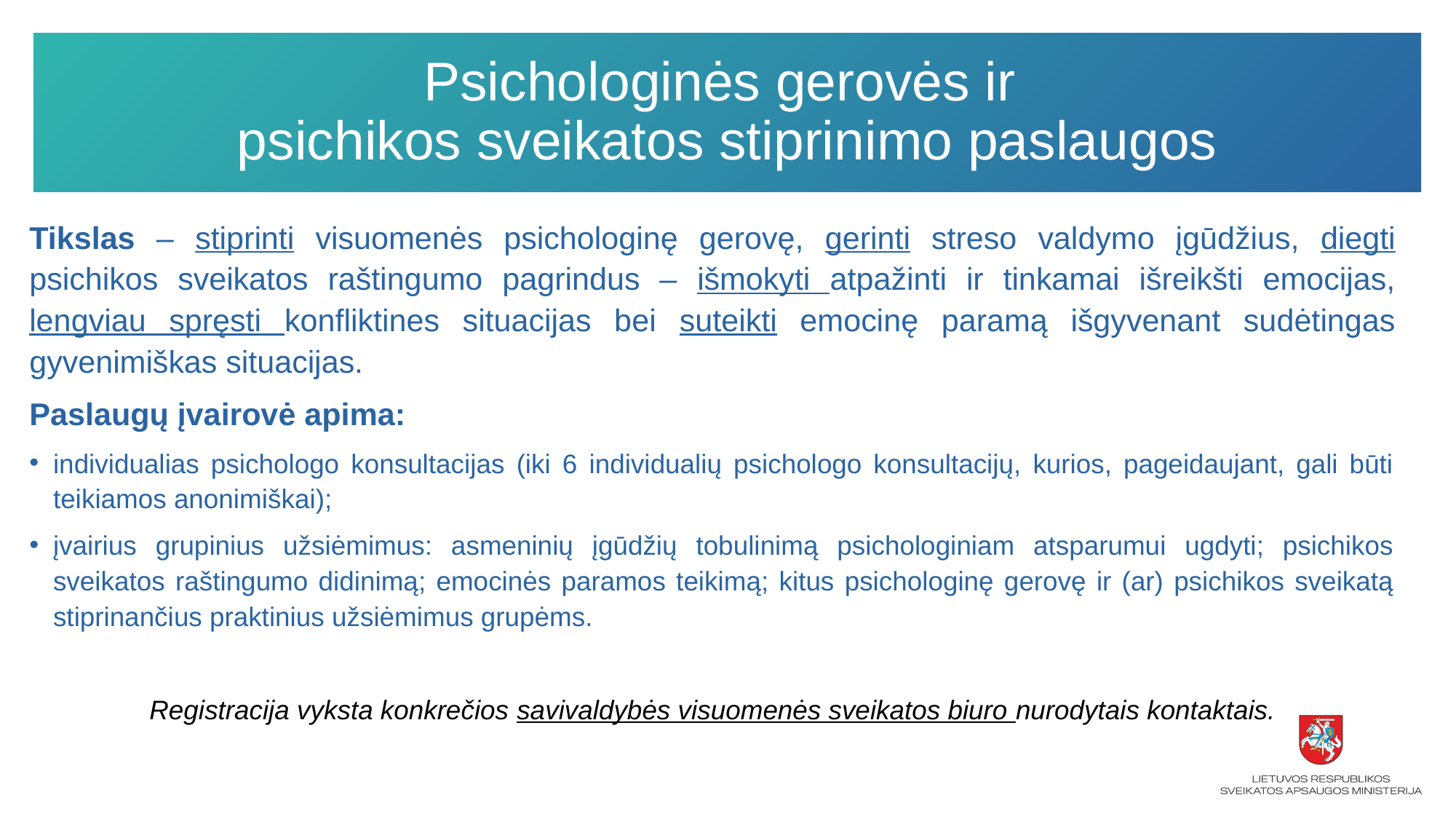

# Psichologinės gerovės ir psichikos sveikatos stiprinimo paslaugos
Tikslas – stiprinti visuomenės psichologinę gerovę, gerinti streso valdymo įgūdžius, diegti psichikos sveikatos raštingumo pagrindus – išmokyti atpažinti ir tinkamai išreikšti emocijas, lengviau spręsti konfliktines situacijas bei suteikti emocinę paramą išgyvenant sudėtingas gyvenimiškas situacijas.
Paslaugų įvairovė apima:
individualias psichologo konsultacijas (iki 6 individualių psichologo konsultacijų, kurios, pageidaujant, gali būti teikiamos anonimiškai);
įvairius grupinius užsiėmimus: asmeninių įgūdžių tobulinimą psichologiniam atsparumui ugdyti; psichikos sveikatos raštingumo didinimą; emocinės paramos teikimą; kitus psichologinę gerovę ir (ar) psichikos sveikatą stiprinančius praktinius užsiėmimus grupėms.

Registracija vyksta konkrečios savivaldybės visuomenės sveikatos biuro nurodytais kontaktais.